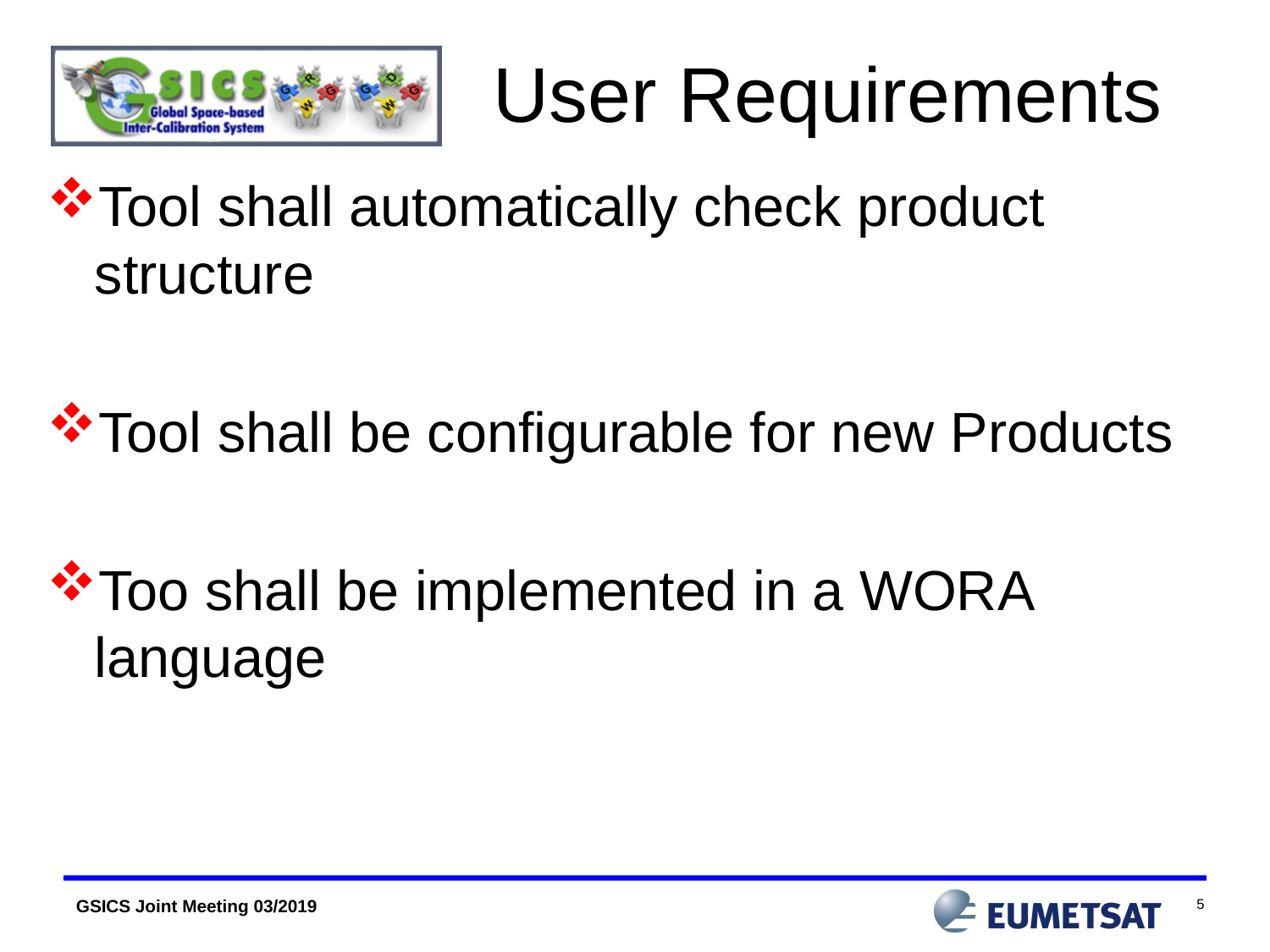

# User Requirements
Tool shall automatically check product structure

Tool shall be configurable for new Products

Too shall be implemented in a WORA language
5